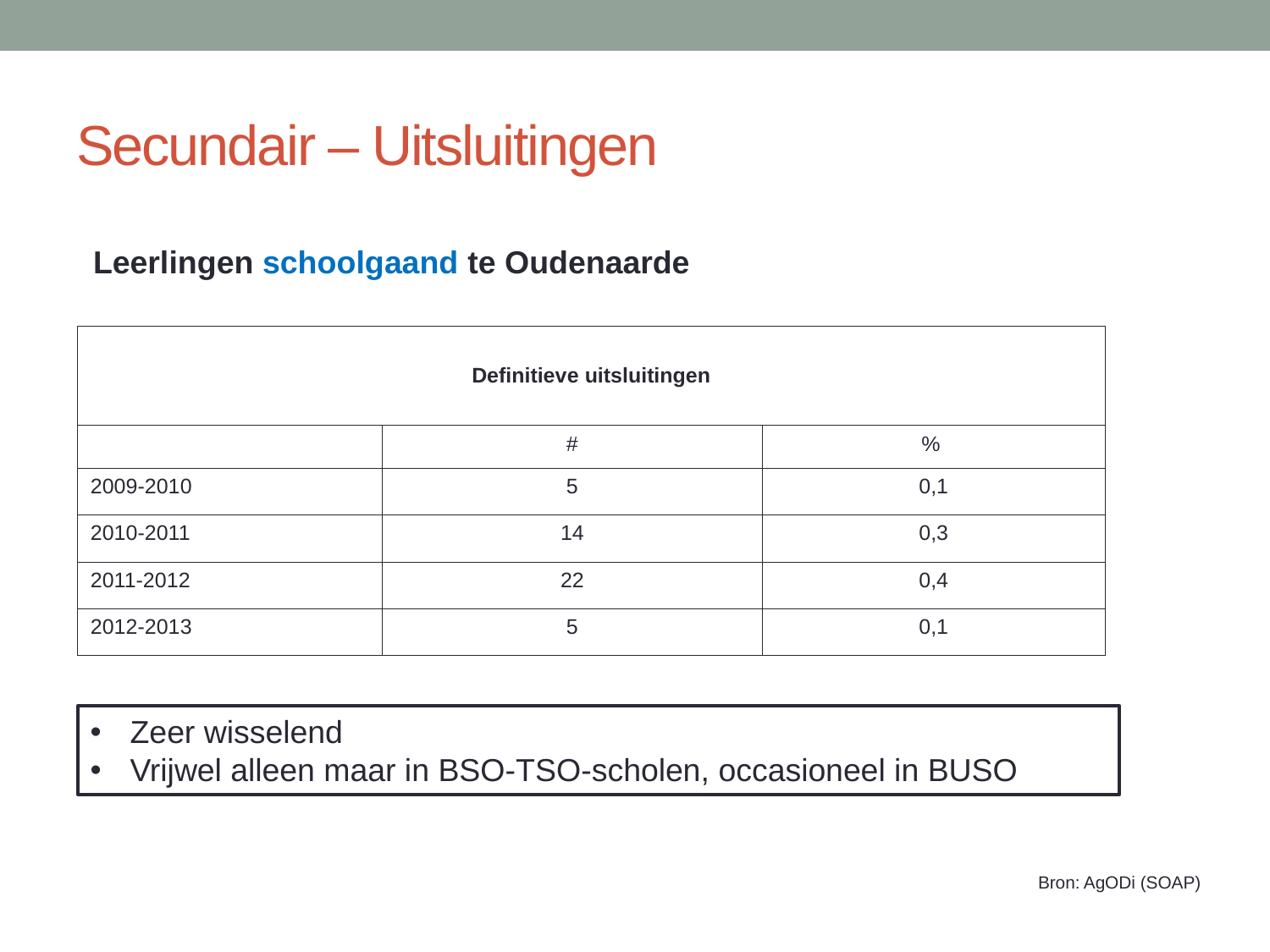

# Secundair – Uitsluitingen

Leerlingen schoolgaand te Oudenaarde
| Definitieve uitsluitingen |  |  |
| --- | --- | --- |
|  | # | % |
| 2009-2010 | 5 | 0,1 |
| 2010-2011 | 14 | 0,3 |
| 2011-2012 | 22 | 0,4 |
| 2012-2013 | 5 | 0,1 |
Zeer wisselend
Vrijwel alleen maar in BSO-TSO-scholen, occasioneel in BUSO
Bron: AgODi (SOAP)